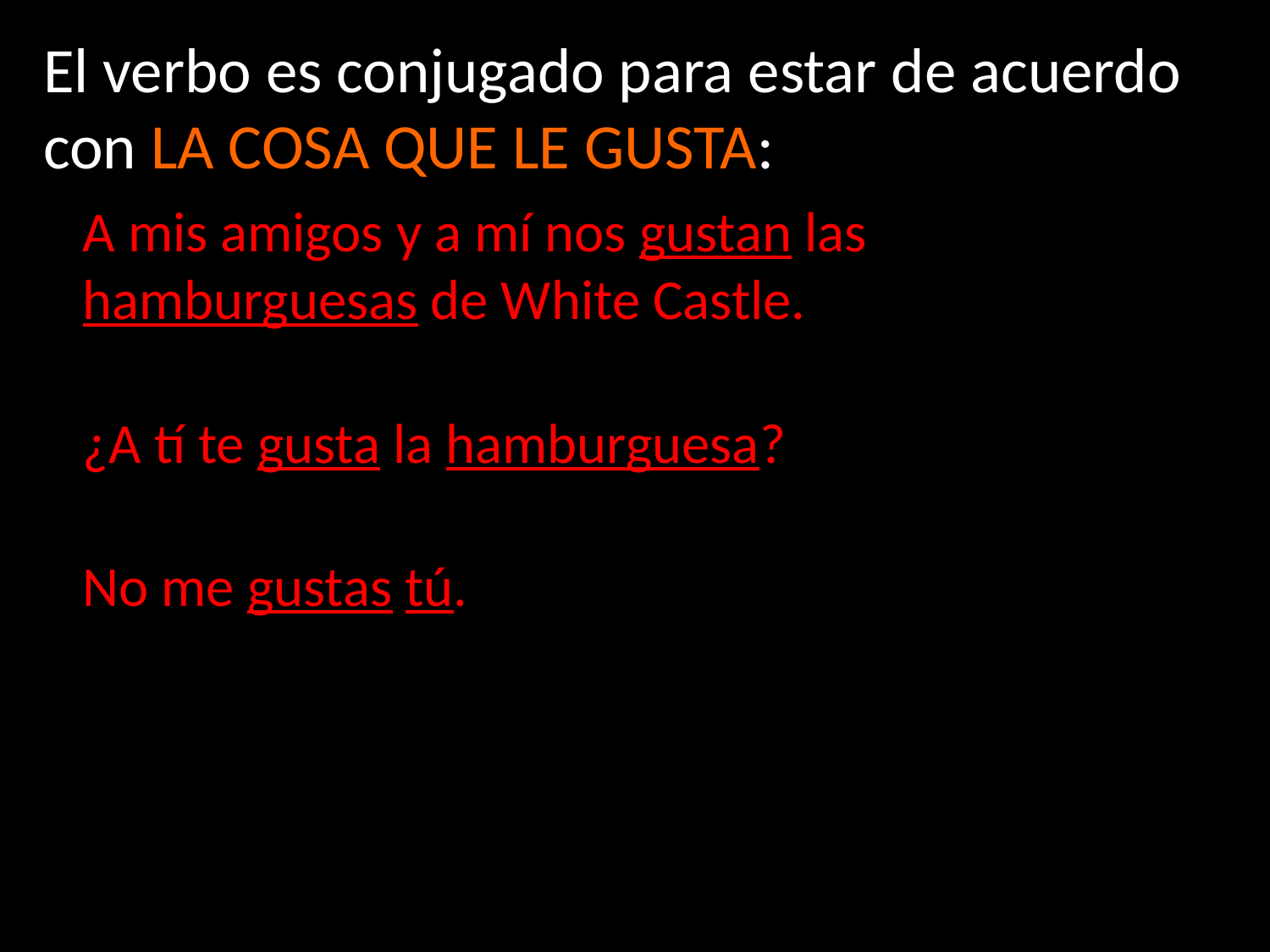

El verbo es conjugado para estar de acuerdo con LA COSA QUE LE GUSTA:
A mis amigos y a mí nos gustan las hamburguesas de White Castle.
¿A tí te gusta la hamburguesa?
No me gustas tú.